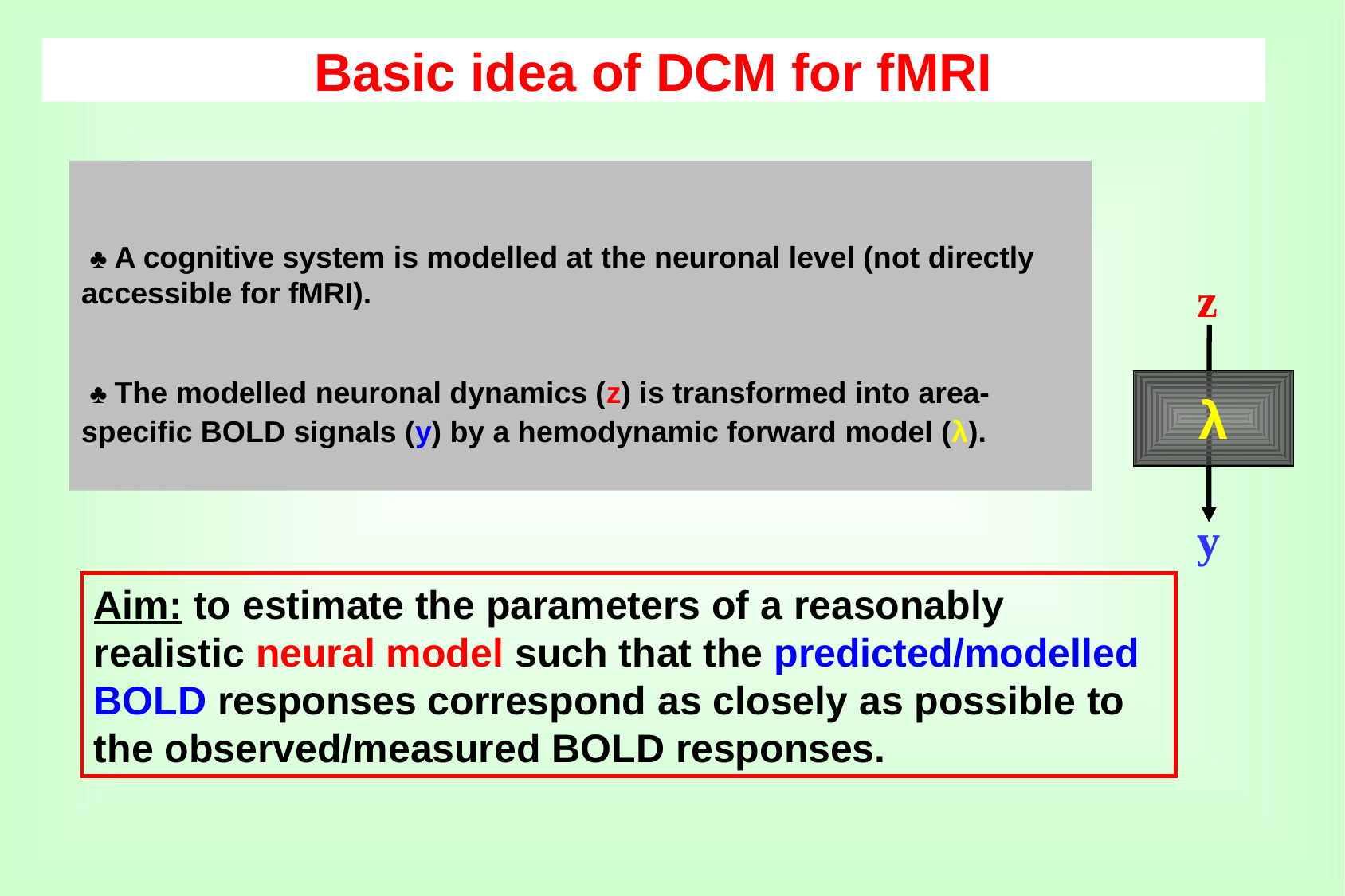

Basic idea of DCM for fMRI

 ♣ A cognitive system is modelled at the neuronal level (not directly accessible for fMRI).

 ♣ The modelled neuronal dynamics (z) is transformed into area-specific BOLD signals (y) by a hemodynamic forward model (λ).

z

λ
y
Aim: to estimate the parameters of a reasonably realistic neural model such that the predicted/modelled BOLD responses correspond as closely as possible to the observed/measured BOLD responses.